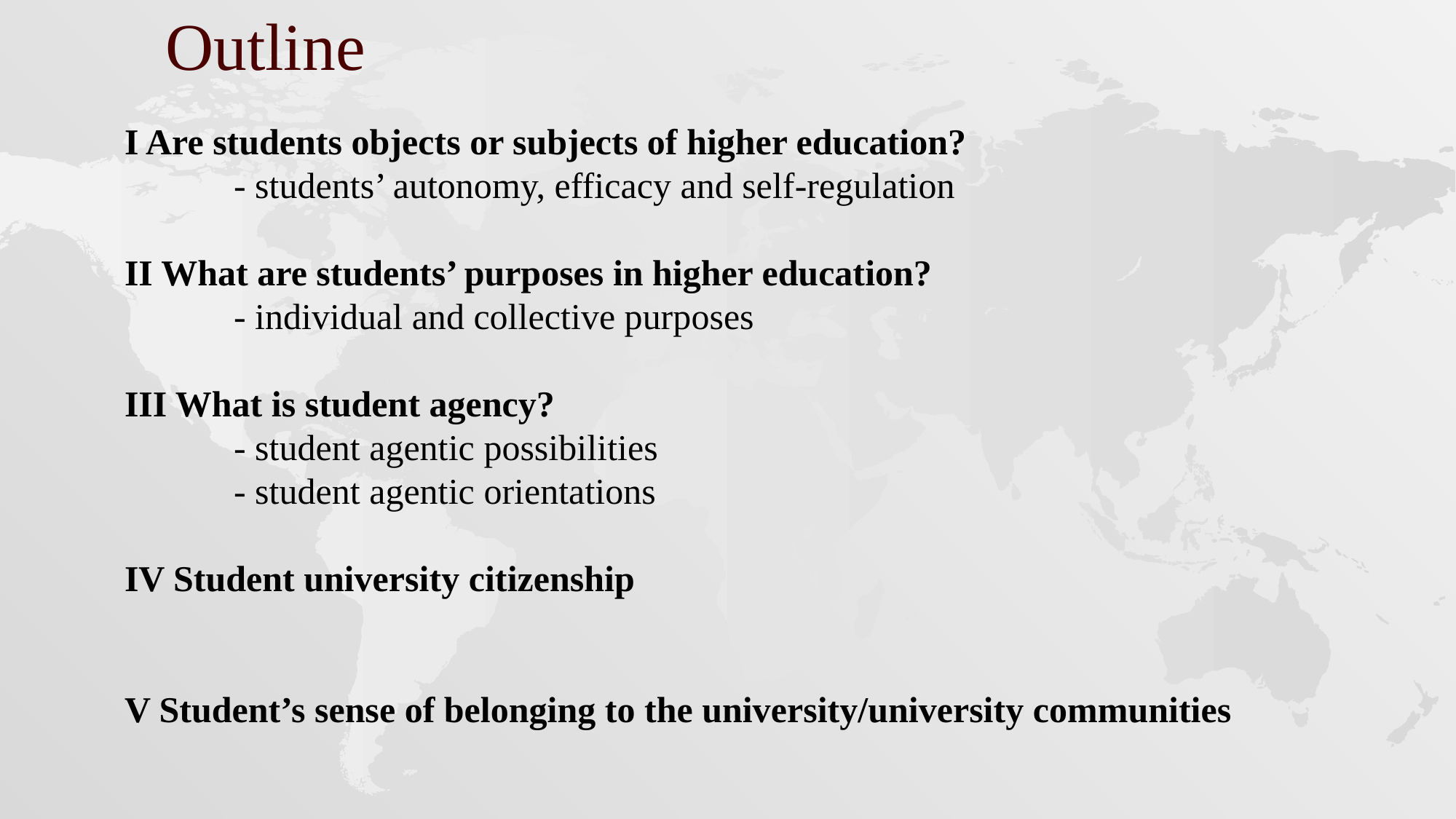

Outline
# I Are students objects or subjects of higher education? - students’ autonomy, efficacy and self-regulation II What are students’ purposes in higher education? - individual and collective purposes III What is student agency? - student agentic possibilities - student agentic orientations IV Student university citizenship V Student’s sense of belonging to the university/university communities